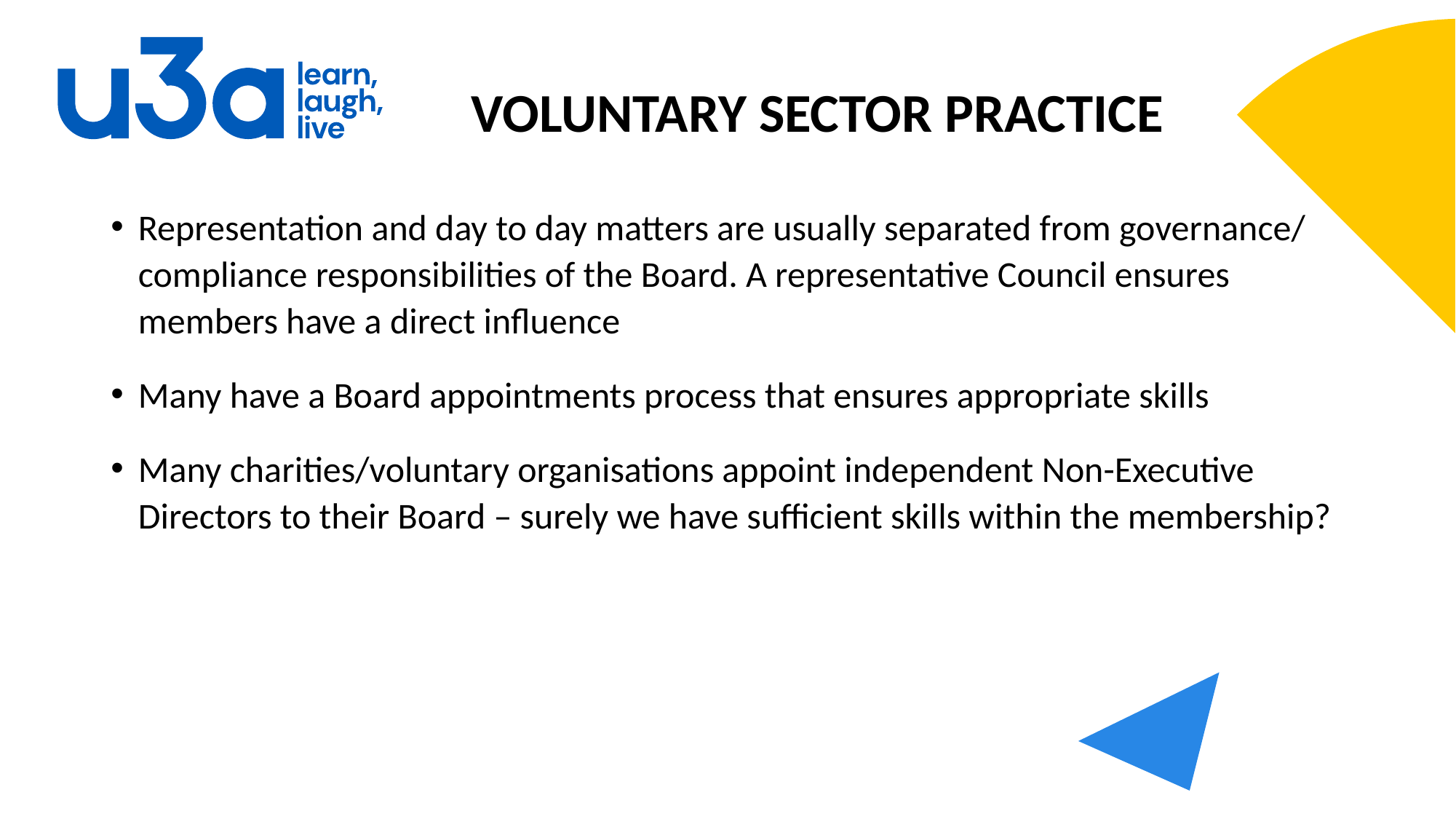

# VOLUNTARY SECTOR PRACTICE
Representation and day to day matters are usually separated from governance/ compliance responsibilities of the Board. A representative Council ensures members have a direct influence
Many have a Board appointments process that ensures appropriate skills
Many charities/voluntary organisations appoint independent Non-Executive Directors to their Board – surely we have sufficient skills within the membership?